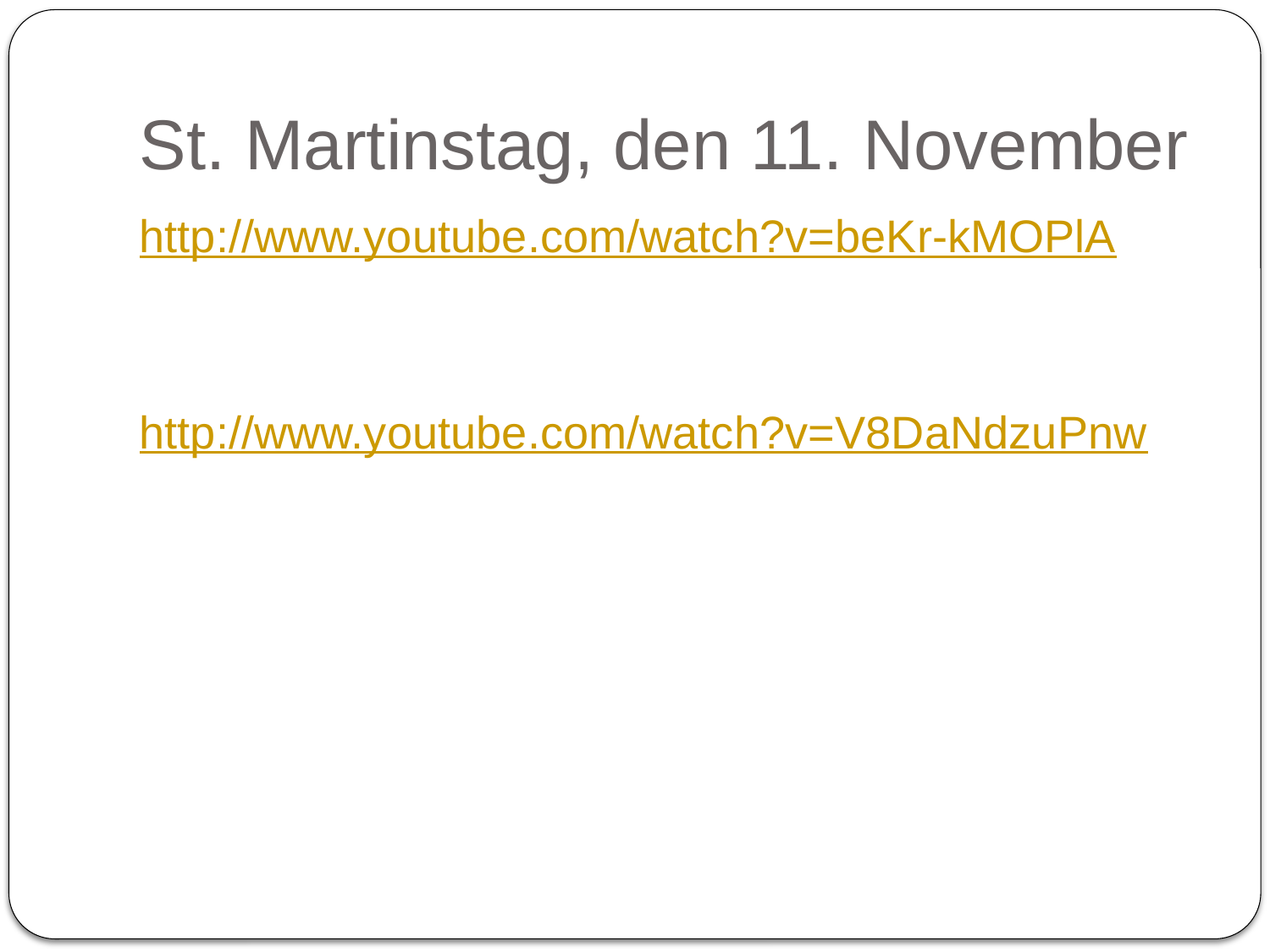

# St. Martinstag, den 11. November
http://www.youtube.com/watch?v=beKr-kMOPlA

http://www.youtube.com/watch?v=V8DaNdzuPnw